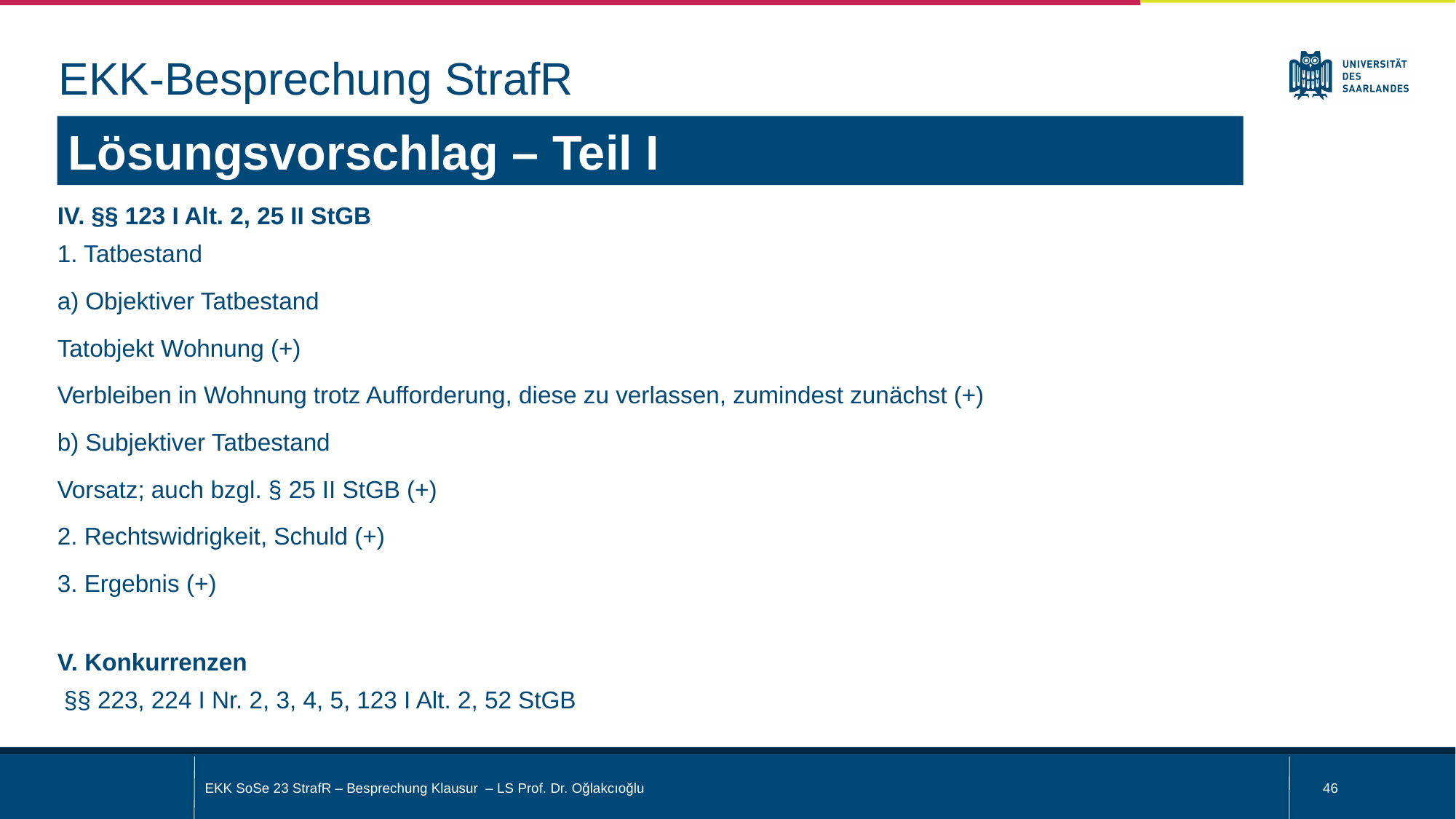

EKK-Besprechung StrafR
Lösungsvorschlag – Teil I
IV. §§ 123 I Alt. 2, 25 II StGB
1. Tatbestand
a) Objektiver Tatbestand
Tatobjekt Wohnung (+)
Verbleiben in Wohnung trotz Aufforderung, diese zu verlassen, zumindest zunächst (+)
b) Subjektiver Tatbestand
Vorsatz; auch bzgl. § 25 II StGB (+)
2. Rechtswidrigkeit, Schuld (+)
3. Ergebnis (+)
V. Konkurrenzen
 §§ 223, 224 I Nr. 2, 3, 4, 5, 123 I Alt. 2, 52 StGB

EKK SoSe 23 StrafR – Besprechung Klausur  – LS Prof. Dr. Oğlakcıoğlu
46